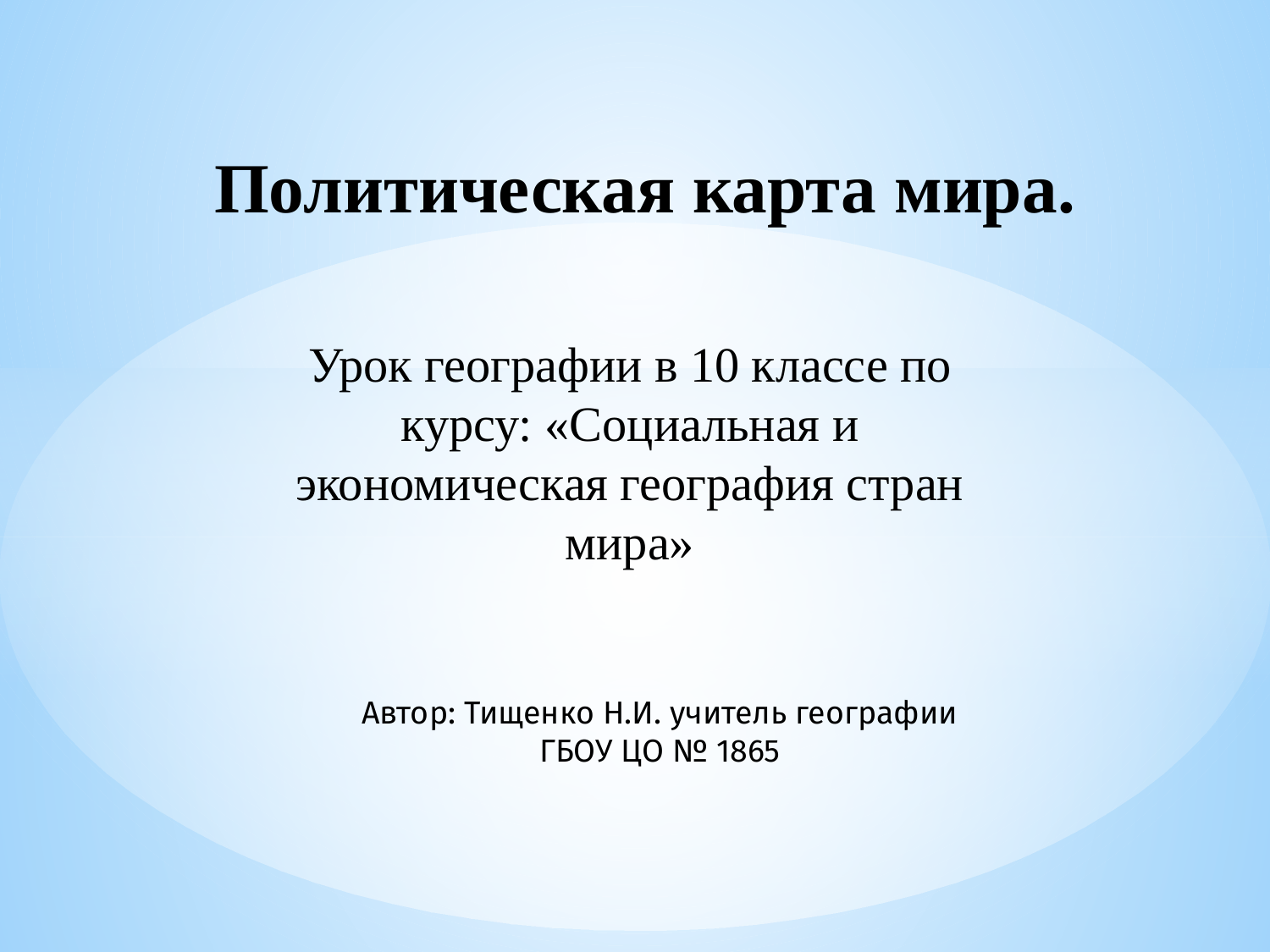

Политическая карта мира.
Урок географии в 10 классе по курсу: «Социальная и экономическая география стран мира»
Автор: Тищенко Н.И. учитель географии ГБОУ ЦО № 1865